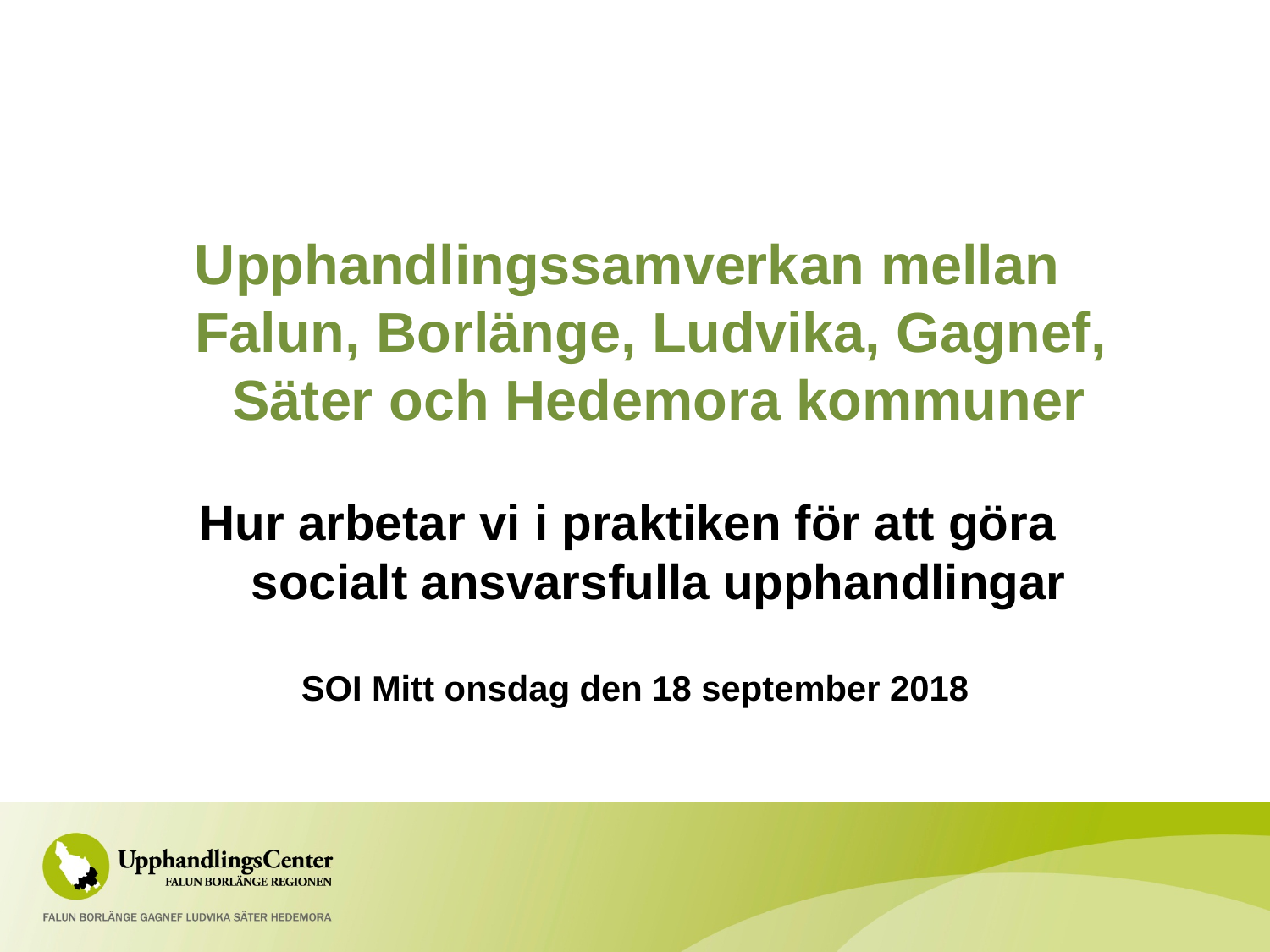

#
Upphandlingssamverkan mellan
Falun, Borlänge, Ludvika, Gagnef,
Säter och Hedemora kommuner

Hur arbetar vi i praktiken för att göra
socialt ansvarsfulla upphandlingar

SOI Mitt onsdag den 18 september 2018